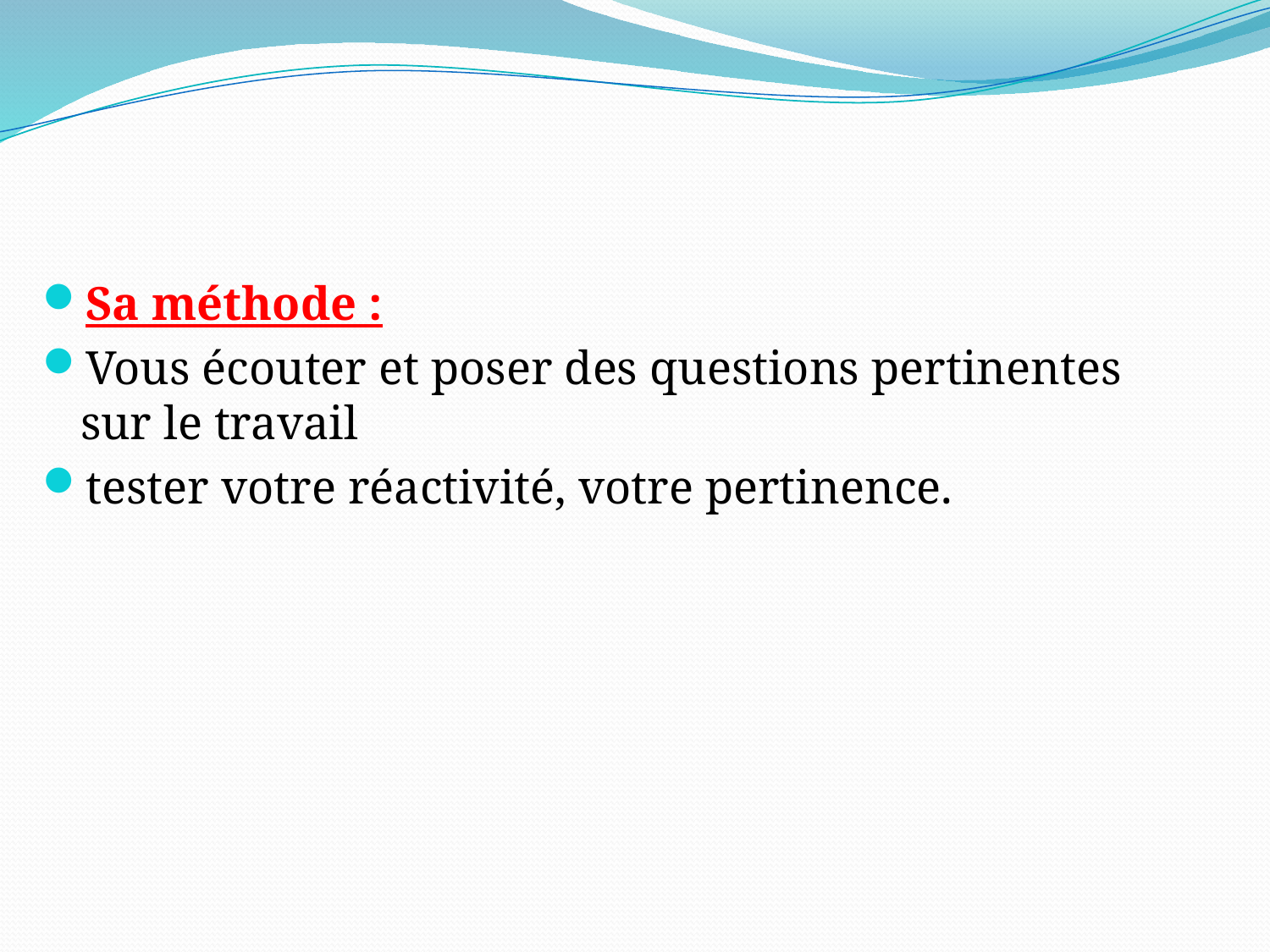

#
Sa méthode :
Vous écouter et poser des questions pertinentes sur le travail
tester votre réactivité, votre pertinence.